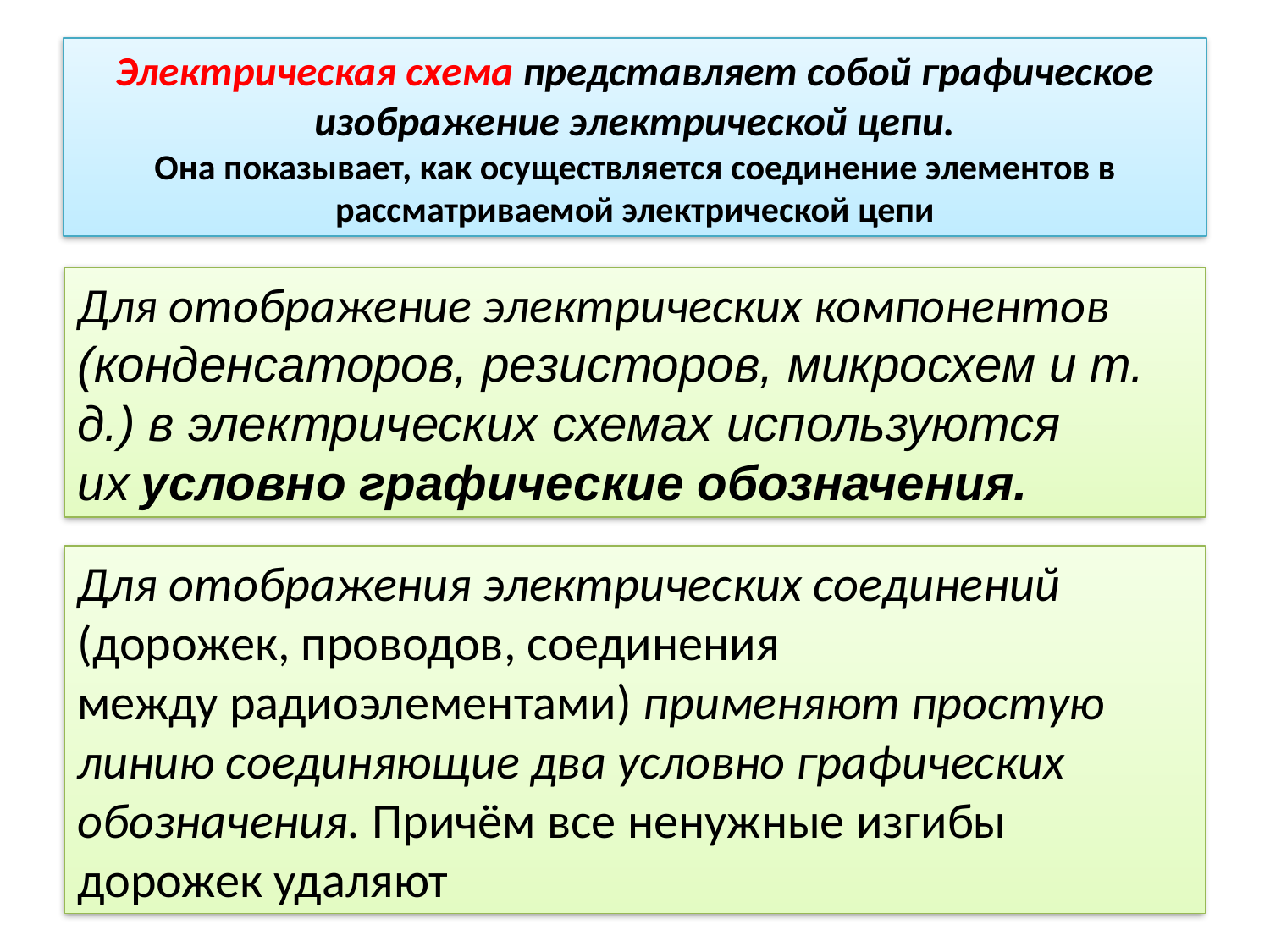

# Электрическая схема представляет собой графическое изображение электрической цепи. Она показывает, как осуществляется соединение элементов в рассматриваемой электрической цепи
Для отображение электрических компонентов (конденсаторов, резисторов, микросхем и т. д.) в электрических схемах используются их условно графические обозначения.
Для отображения электрических соединений (дорожек, проводов, соединения между радиоэлементами) применяют простую линию соединяющие два условно графических обозначения. Причём все ненужные изгибы дорожек удаляют